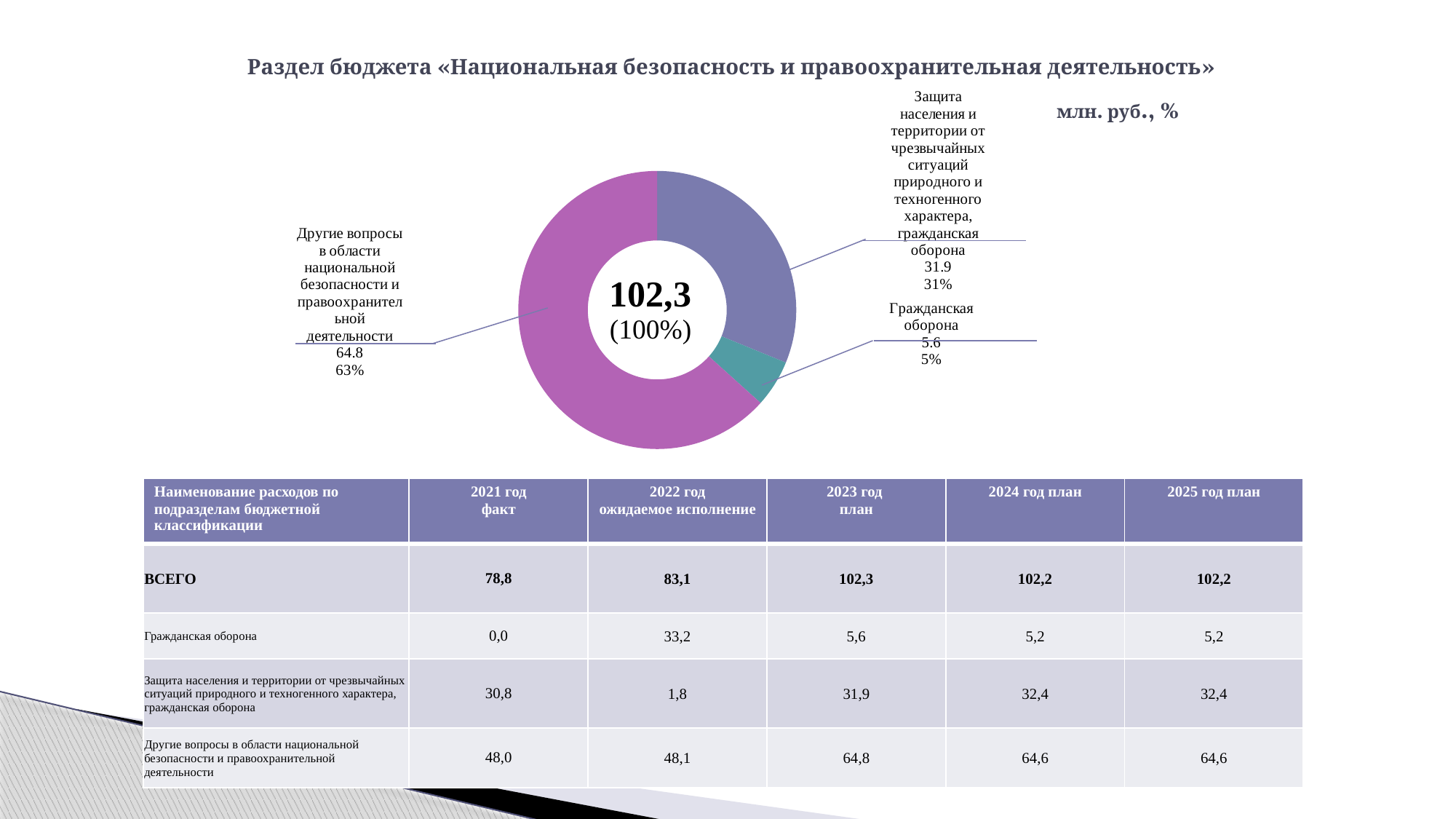

# Раздел бюджета «Национальная безопасность и правоохранительная деятельность»

### Chart

| Category | Продажи |
|---|---|
| Защита населения и территории от чрезвычайных ситуаций природного и техногенного характера, гражданская оборона | 31.9 |
| Гражданская оборона | 5.6 |
| Другие вопросы в области национальной безопасности и правоохранительной деятельности | 64.8 |
млн. руб., %
| Наименование расходов по подразделам бюджетной классификации | 2021 год факт | 2022 год ожидаемое исполнение | 2023 год план | 2024 год план | 2025 год план |
| --- | --- | --- | --- | --- | --- |
| ВСЕГО | 78,8 | 83,1 | 102,3 | 102,2 | 102,2 |
| Гражданская оборона | 0,0 | 33,2 | 5,6 | 5,2 | 5,2 |
| Защита населения и территории от чрезвычайных ситуаций природного и техногенного характера, гражданская оборона | 30,8 | 1,8 | 31,9 | 32,4 | 32,4 |
| Другие вопросы в области национальной безопасности и правоохранительной деятельности | 48,0 | 48,1 | 64,8 | 64,6 | 64,6 |